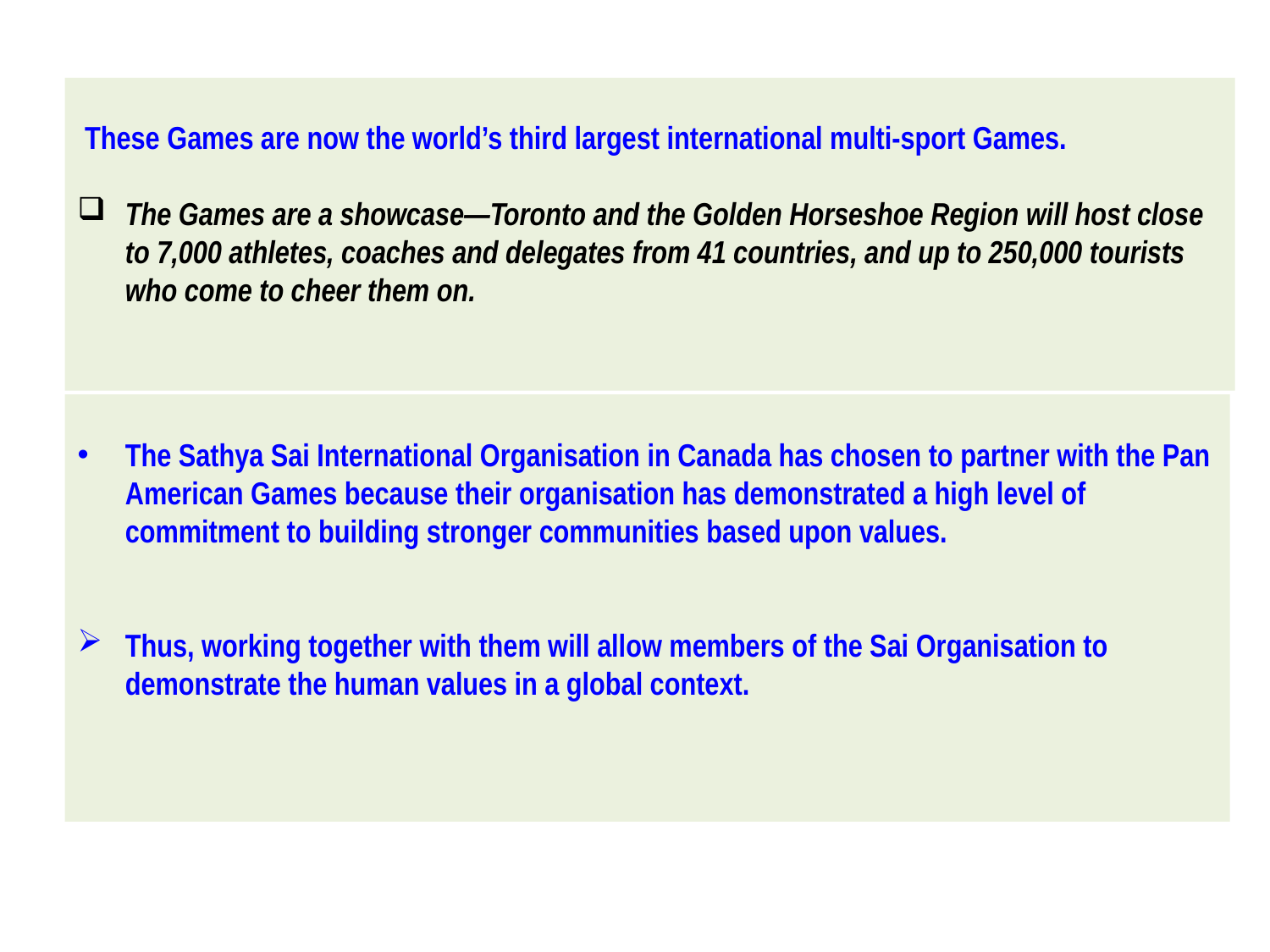

These Games are now the world’s third largest international multi-sport Games.

The Games are a showcase—Toronto and the Golden Horseshoe Region will host close to 7,000 athletes, coaches and delegates from 41 countries, and up to 250,000 tourists who come to cheer them on.

The Sathya Sai International Organisation in Canada has chosen to partner with the Pan American Games because their organisation has demonstrated a high level of commitment to building stronger communities based upon values.

Thus, working together with them will allow members of the Sai Organisation to demonstrate the human values in a global context.